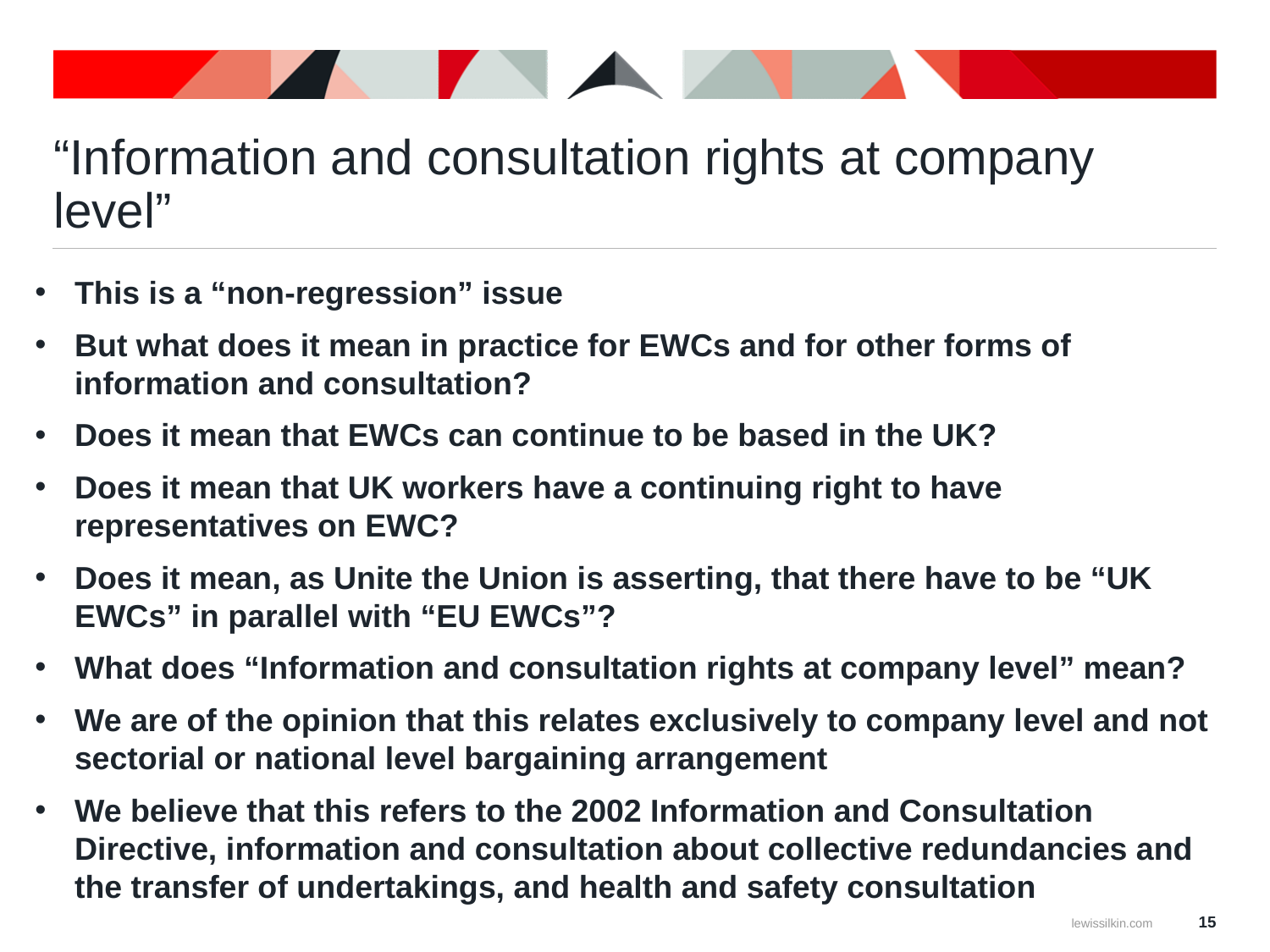

# “Information and consultation rights at company level”
This is a “non-regression” issue
But what does it mean in practice for EWCs and for other forms of information and consultation?
Does it mean that EWCs can continue to be based in the UK?
Does it mean that UK workers have a continuing right to have representatives on EWC?
Does it mean, as Unite the Union is asserting, that there have to be “UK EWCs” in parallel with “EU EWCs”?
What does “Information and consultation rights at company level” mean?
We are of the opinion that this relates exclusively to company level and not sectorial or national level bargaining arrangement
We believe that this refers to the 2002 Information and Consultation Directive, information and consultation about collective redundancies and the transfer of undertakings, and health and safety consultation